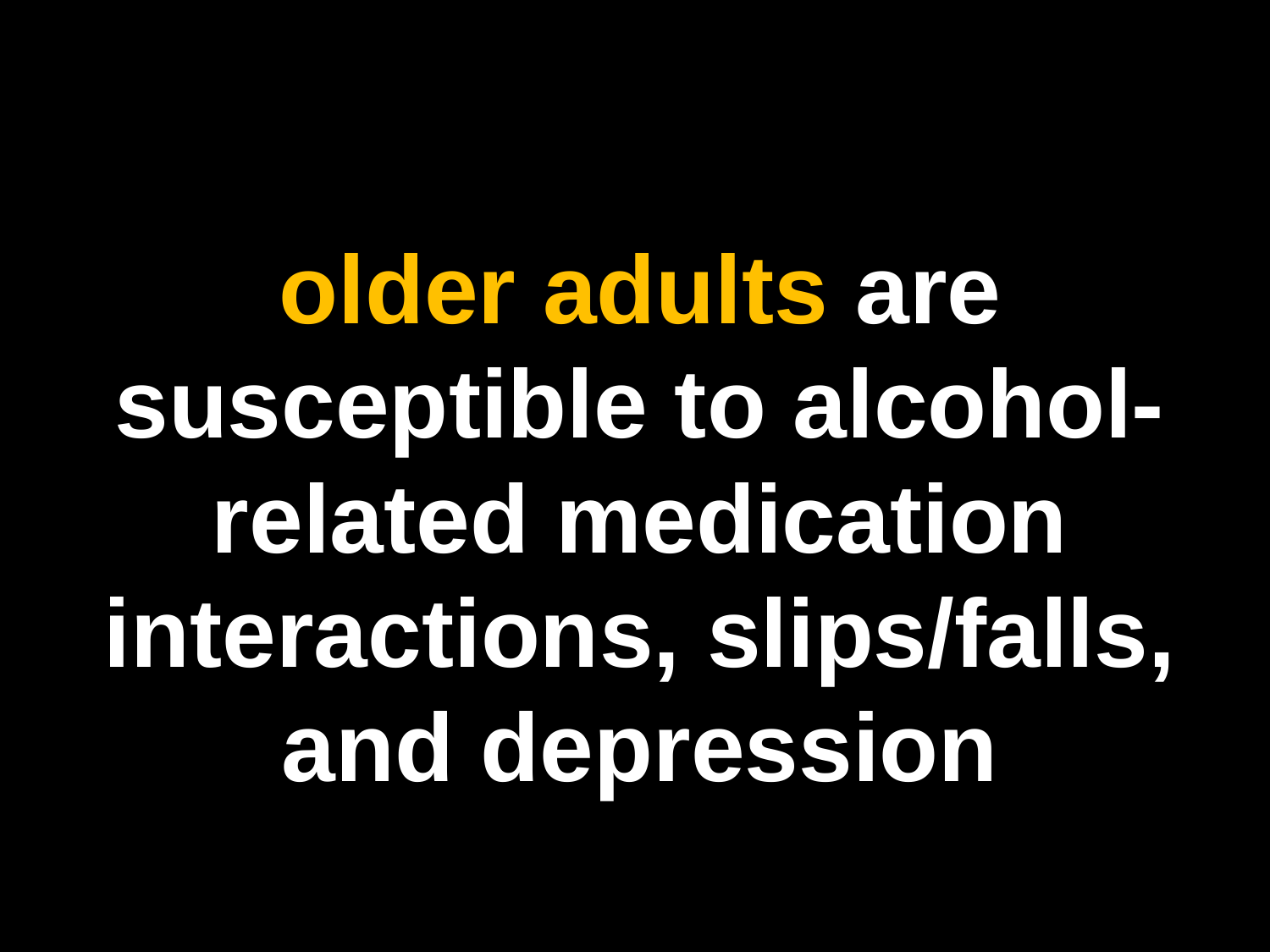

older adults are susceptible to alcohol-related medication interactions, slips/falls, and depression